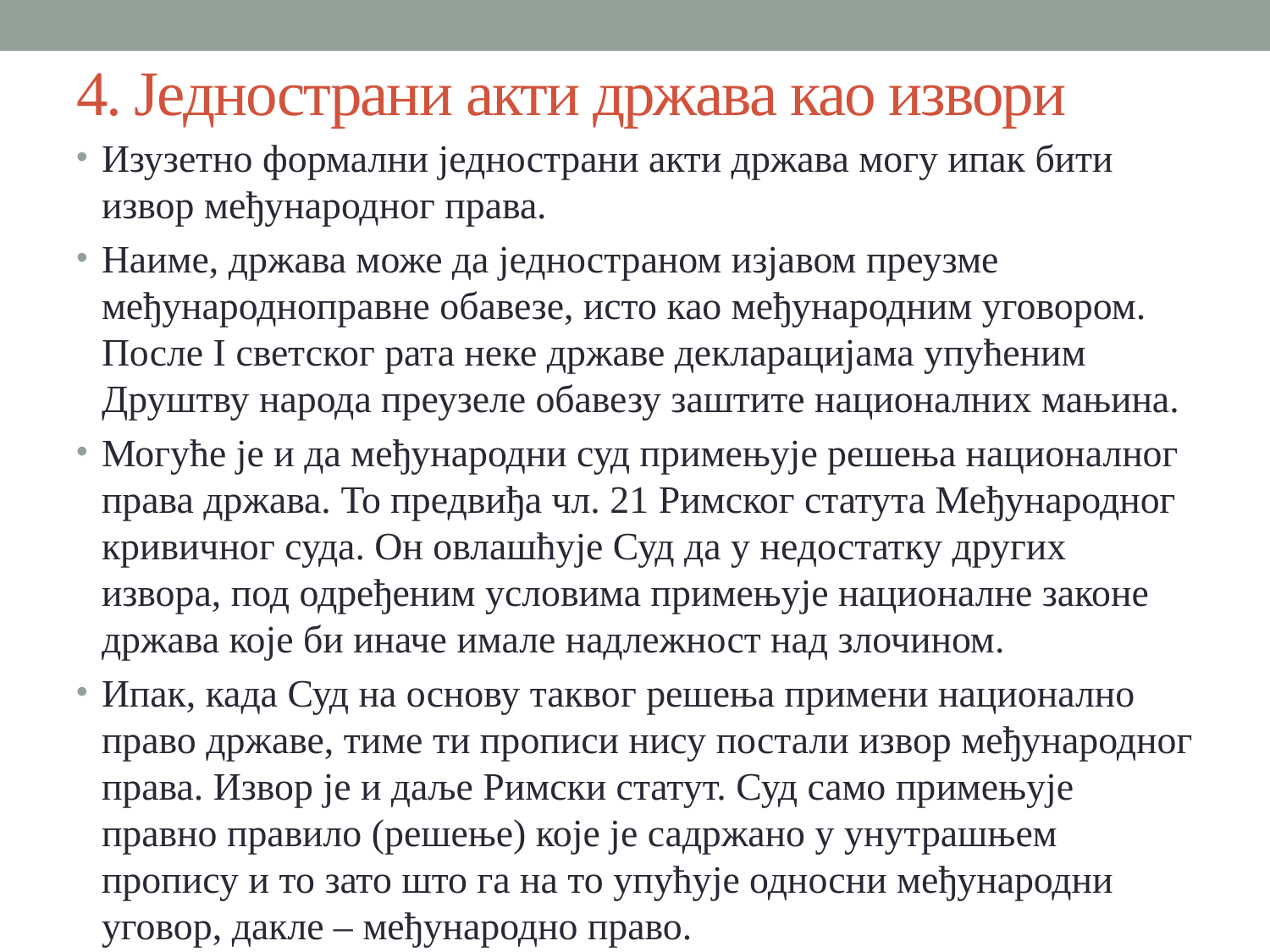

# 4. Једнострани акти држава као извори
Изузетно формални једнострани акти држава могу ипак бити извор међународног права.
Наиме, држава може да једностраном изјавом преузме међународноправне обавезе, исто као међународним уговором. После I светског рата неке државе декларацијама упућеним Друштву народа преузеле обавезу заштите националних мањина.
Могуће је и да међународни суд примењује решења националног права држава. То предвиђа чл. 21 Римског статута Међународног кривичног суда. Он овлашћује Суд да у недостатку других извора, под одређеним условима примењује националне законе држава које би иначе имале надлежност над злочином.
Ипак, када Суд на основу таквог решења примени национално право државе, тиме ти прописи нису постали извор међународног права. Извор је и даље Римски статут. Суд само примењује правно правило (решење) које је садржано у унутрашњем пропису и то зато што га на то упућује односни међународни уговор, дакле – међународно право.